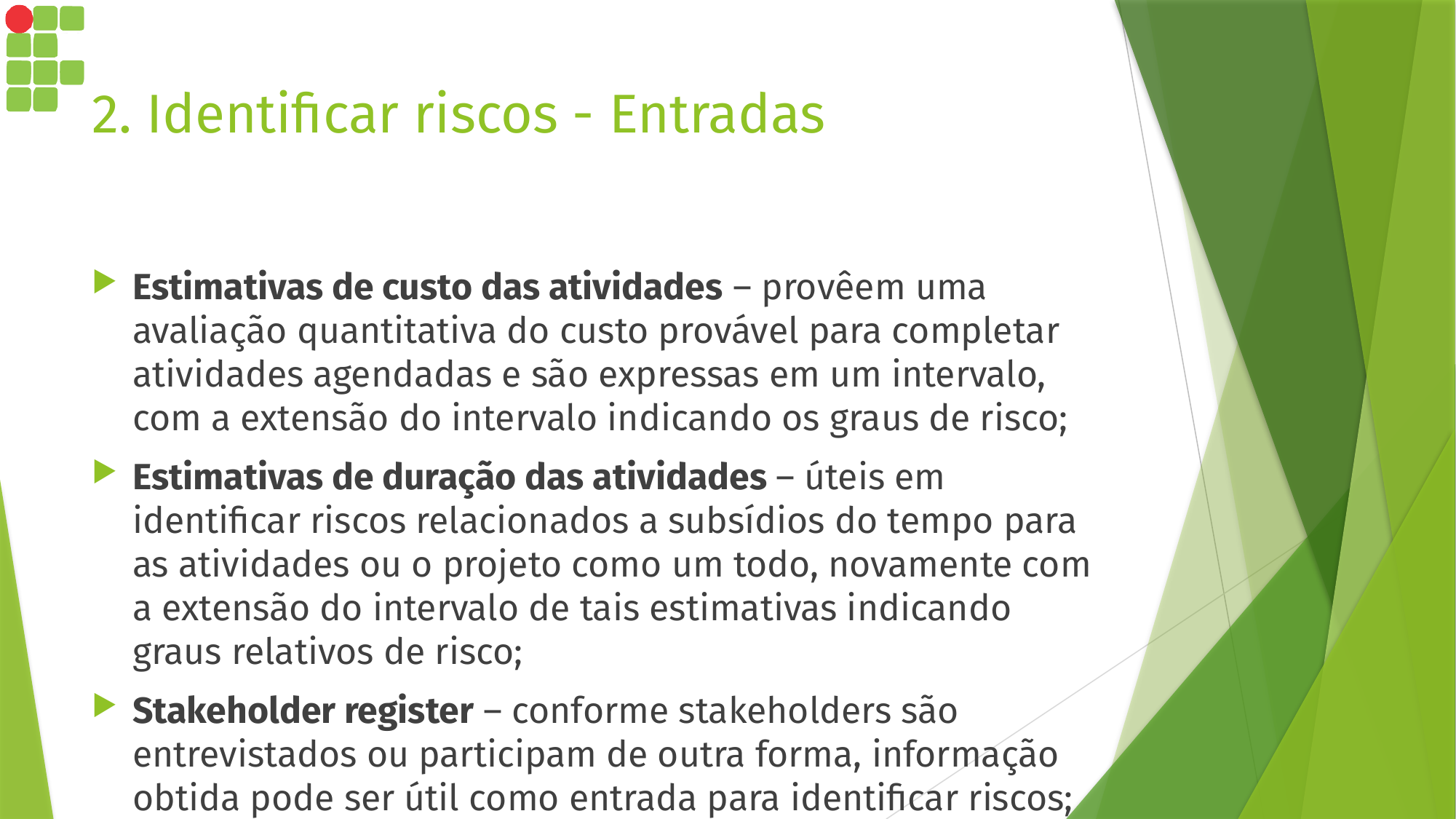

# 2. Identificar riscos - Entradas
Estimativas de custo das atividades – provêem uma avaliação quantitativa do custo provável para completar atividades agendadas e são expressas em um intervalo, com a extensão do intervalo indicando os graus de risco;
Estimativas de duração das atividades – úteis em identificar riscos relacionados a subsídios do tempo para as atividades ou o projeto como um todo, novamente com a extensão do intervalo de tais estimativas indicando graus relativos de risco;
Stakeholder register – conforme stakeholders são entrevistados ou participam de outra forma, informação obtida pode ser útil como entrada para identificar riscos;